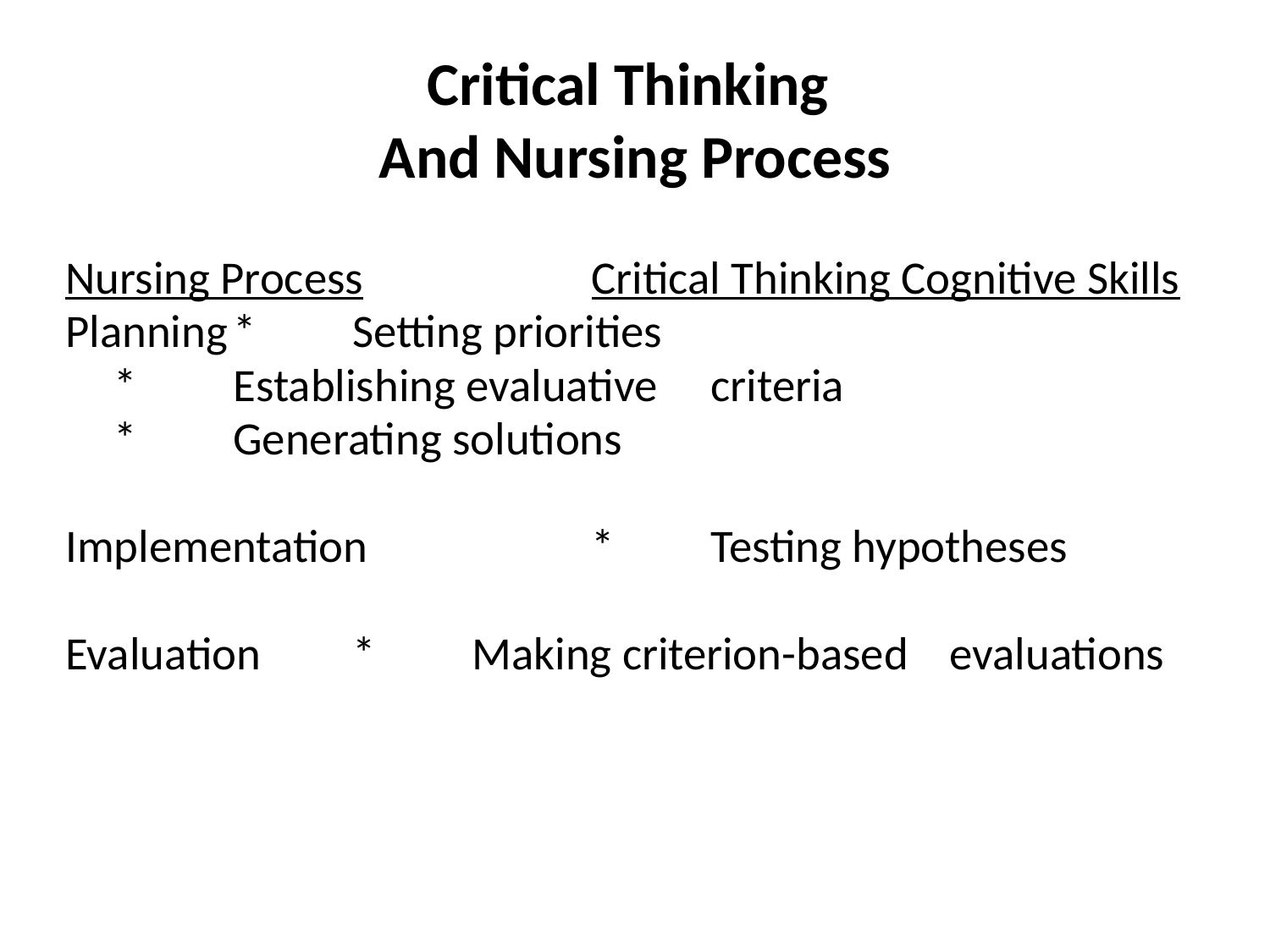

# Critical Thinking And Nursing Process

Nursing Process		Critical Thinking Cognitive Skills
Planning			* 	Setting priorities
   					* 	Establishing evaluative 					criteria
					* 	Generating solutions

Implementation		* 	Testing hypotheses

Evaluation			* 	Making criterion-based 					evaluations